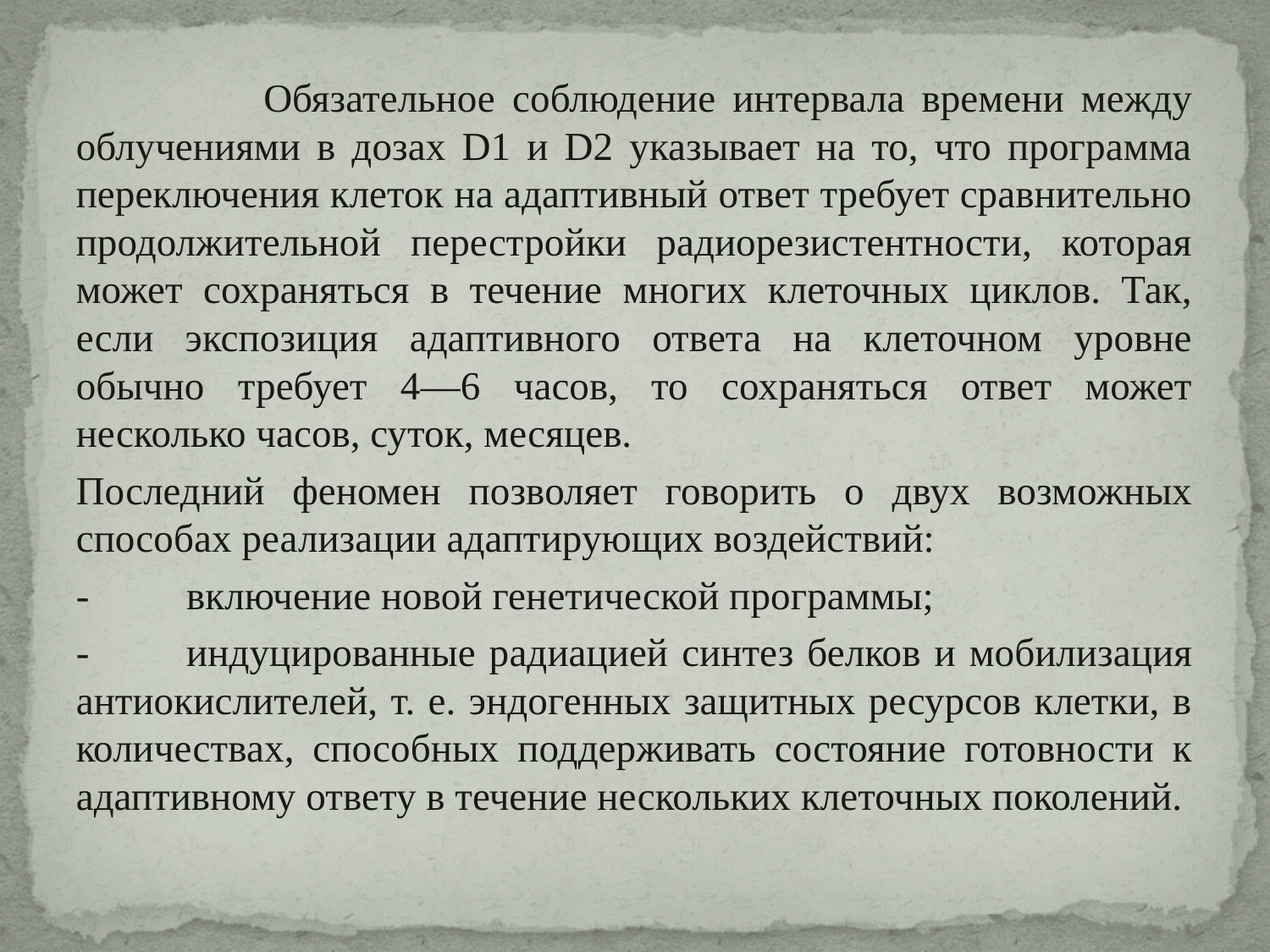

Обязательное соблюдение интервала времени между облучениями в дозах D1 и D2 указывает на то, что программа переключения клеток на адаптивный ответ требует сравнительно продолжительной перестройки радиорезистентности, которая может сохраняться в течение многих клеточных циклов. Так, если экспозиция адаптивного ответа на клеточном уровне обычно требует 4—6 часов, то сохраняться ответ может несколько часов, суток, месяцев.
Последний феномен позволяет говорить о двух возможных способах реализации адаптирующих воздействий:
-	включение новой генетической программы;
-	индуцированные радиацией синтез белков и мобилизация антиокислителей, т. е. эндогенных защитных ресурсов клетки, в количествах, способных поддерживать состояние готовности к адаптивному ответу в течение нескольких клеточных поколений.